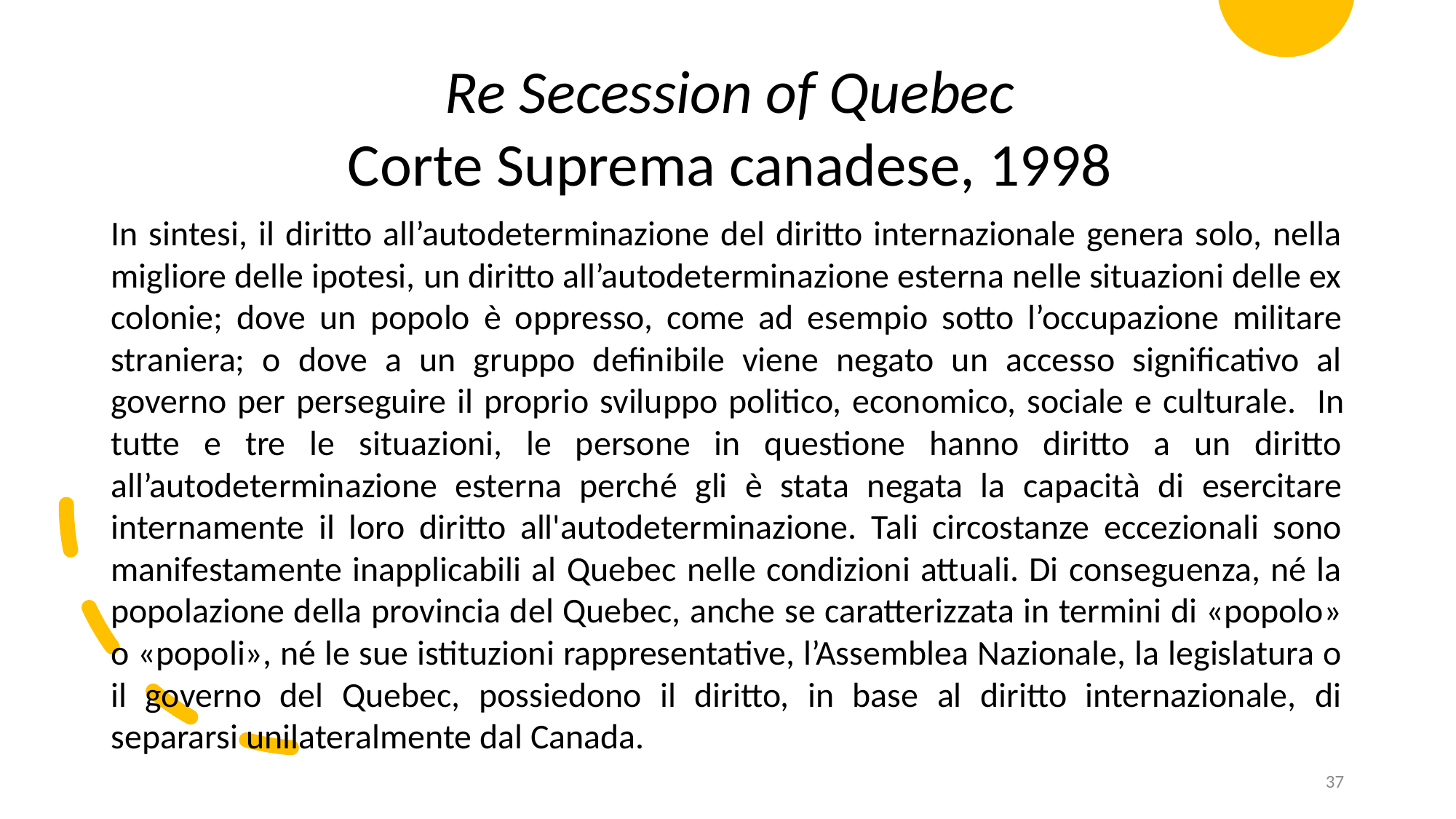

Re Secession of Quebec
Corte Suprema canadese, 1998
In sintesi, il diritto all’autodeterminazione del diritto internazionale genera solo, nella migliore delle ipotesi, un diritto all’autodeterminazione esterna nelle situazioni delle ex colonie; dove un popolo è oppresso, come ad esempio sotto l’occupazione militare straniera; o dove a un gruppo definibile viene negato un accesso significativo al governo per perseguire il proprio sviluppo politico, economico, sociale e culturale.  In tutte e tre le situazioni, le persone in questione hanno diritto a un diritto all’autodeterminazione esterna perché gli è stata negata la capacità di esercitare internamente il loro diritto all'autodeterminazione. Tali circostanze eccezionali sono manifestamente inapplicabili al Quebec nelle condizioni attuali. Di conseguenza, né la popolazione della provincia del Quebec, anche se caratterizzata in termini di «popolo» o «popoli», né le sue istituzioni rappresentative, l’Assemblea Nazionale, la legislatura o il governo del Quebec, possiedono il diritto, in base al diritto internazionale, di separarsi unilateralmente dal Canada.

37